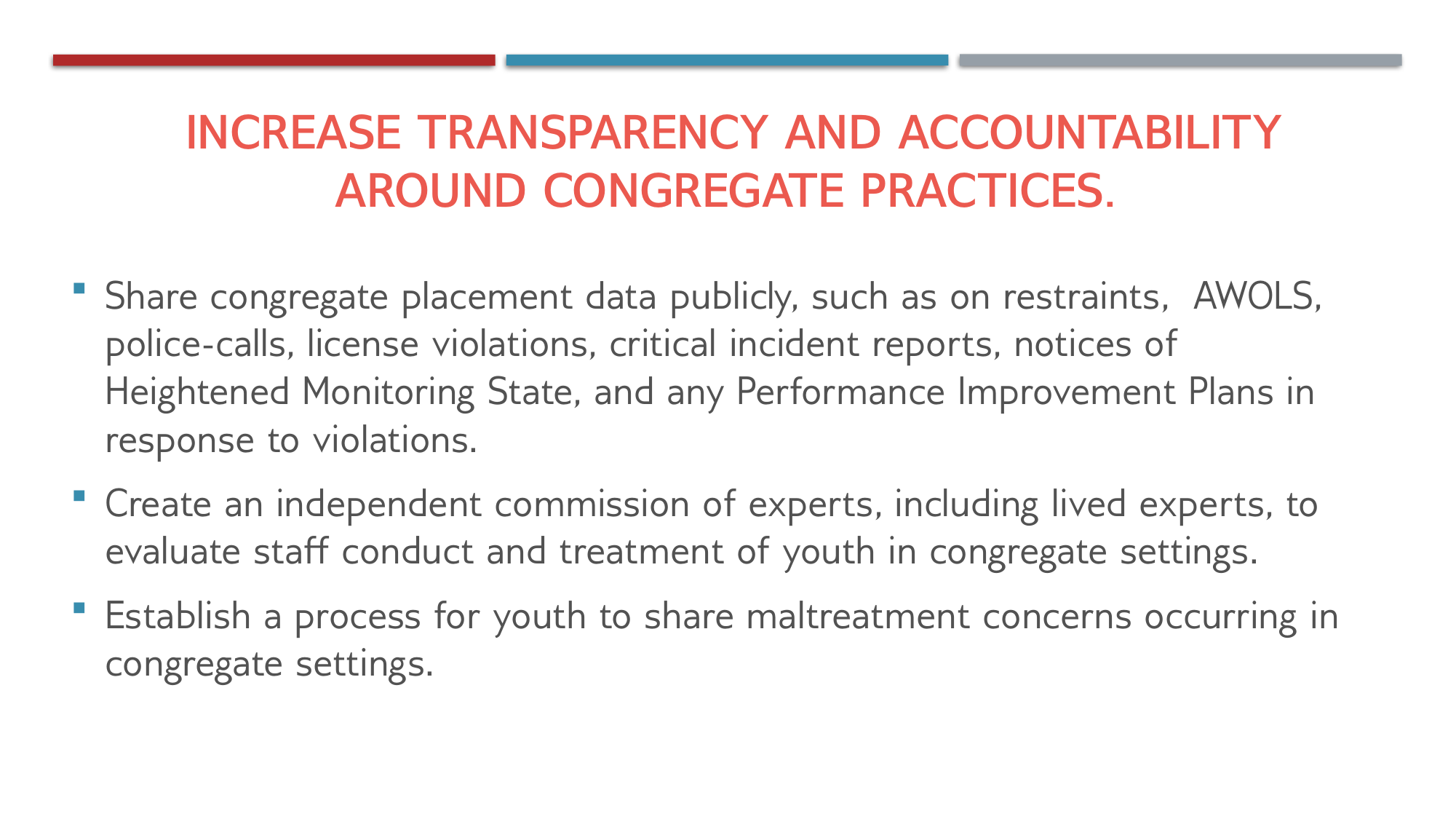

Increase transparency and accountability around congregate practices.
Share congregate placement data publicly, such as on restraints,  AWOLS,
police-calls, license violations, critical incident reports, notices of Heightened Monitoring State, and any Performance Improvement Plans in response to violations.
Create an independent commission of experts, including lived experts, to evaluate staff conduct and treatment of youth in congregate settings.
Establish a process for youth to share maltreatment concerns occurring in congregate settings.